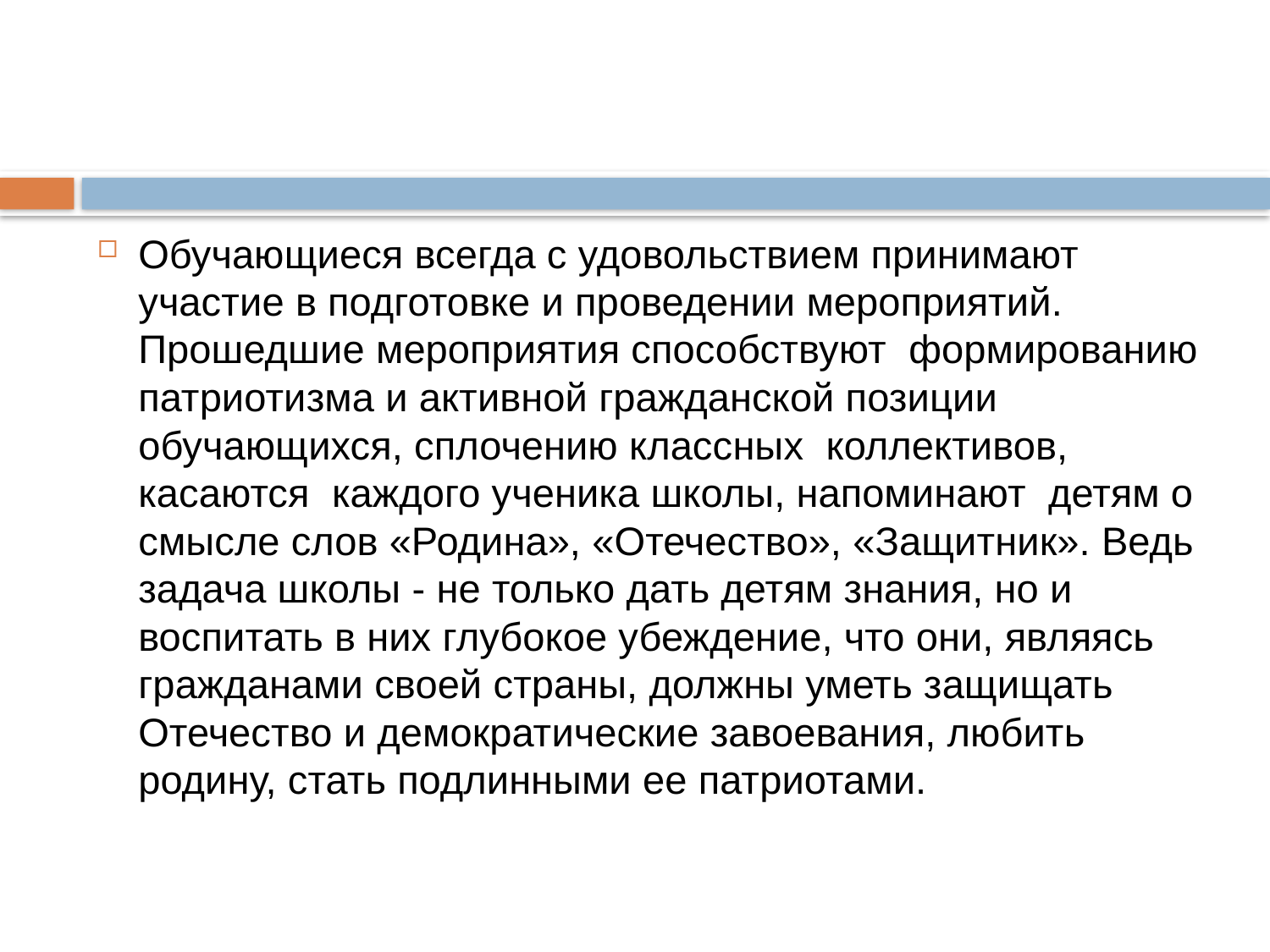

#
Обучающиеся всегда с удовольствием принимают участие в подготовке и проведении мероприятий. Прошедшие мероприятия способствуют  формированию патриотизма и активной гражданской позиции обучающихся, сплочению классных  коллективов, касаются  каждого ученика школы, напоминают  детям о смысле слов «Родина», «Отечество», «Защитник». Ведь задача школы - не только дать детям знания, но и воспитать в них глубокое убеждение, что они, являясь гражданами своей страны, должны уметь защищать Отечество и демократические завоевания, любить родину, стать подлинными ее патриотами.